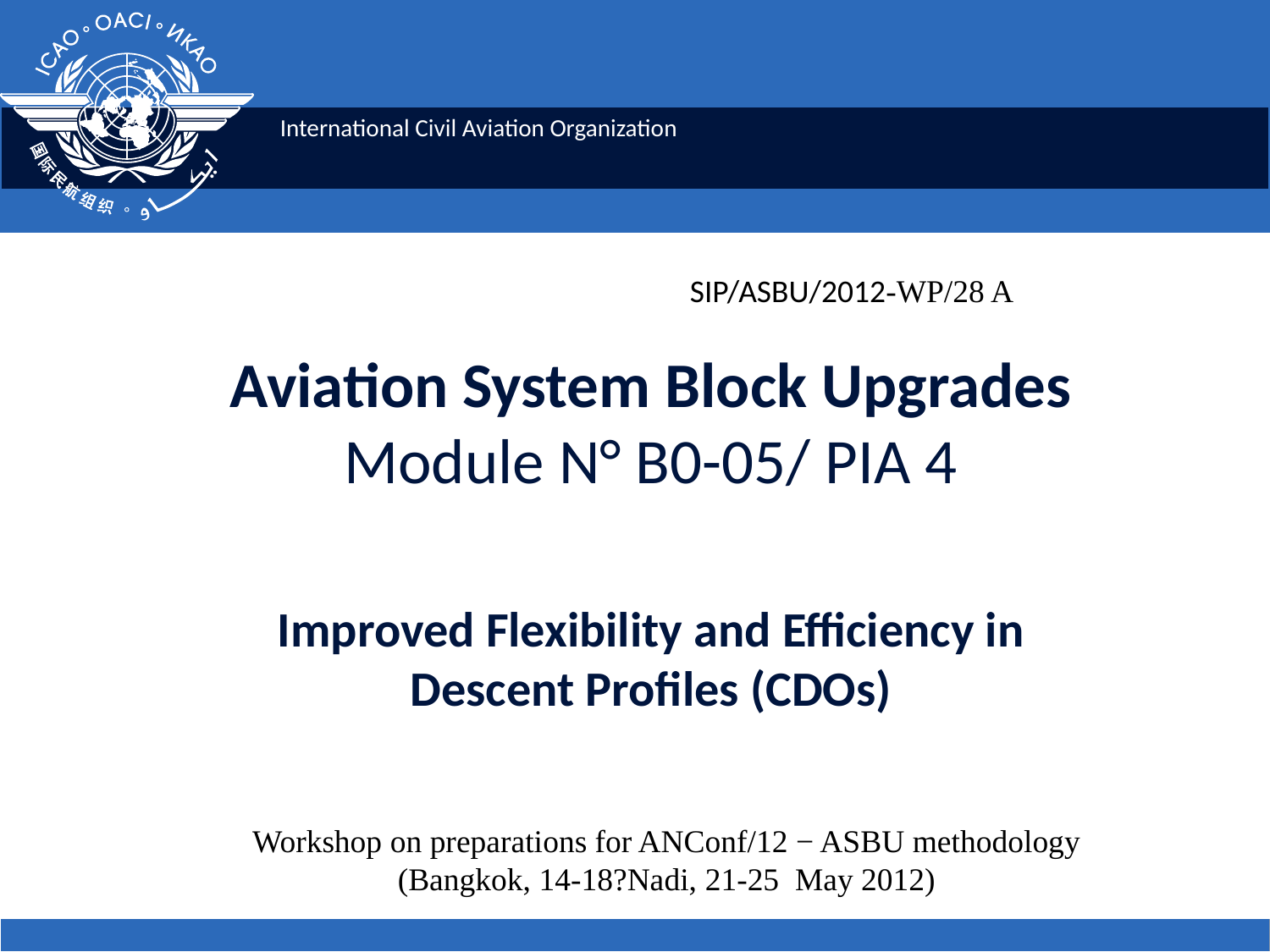

SIP/ASBU/2012-WP/28 A
# Aviation System Block Upgrades Module N° B0-05/ PIA 4 Improved Flexibility and Efficiency in Descent Profiles (CDOs)
Workshop on preparations for ANConf/12 − ASBU methodology
(Bangkok, 14-18?Nadi, 21-25  May 2012)